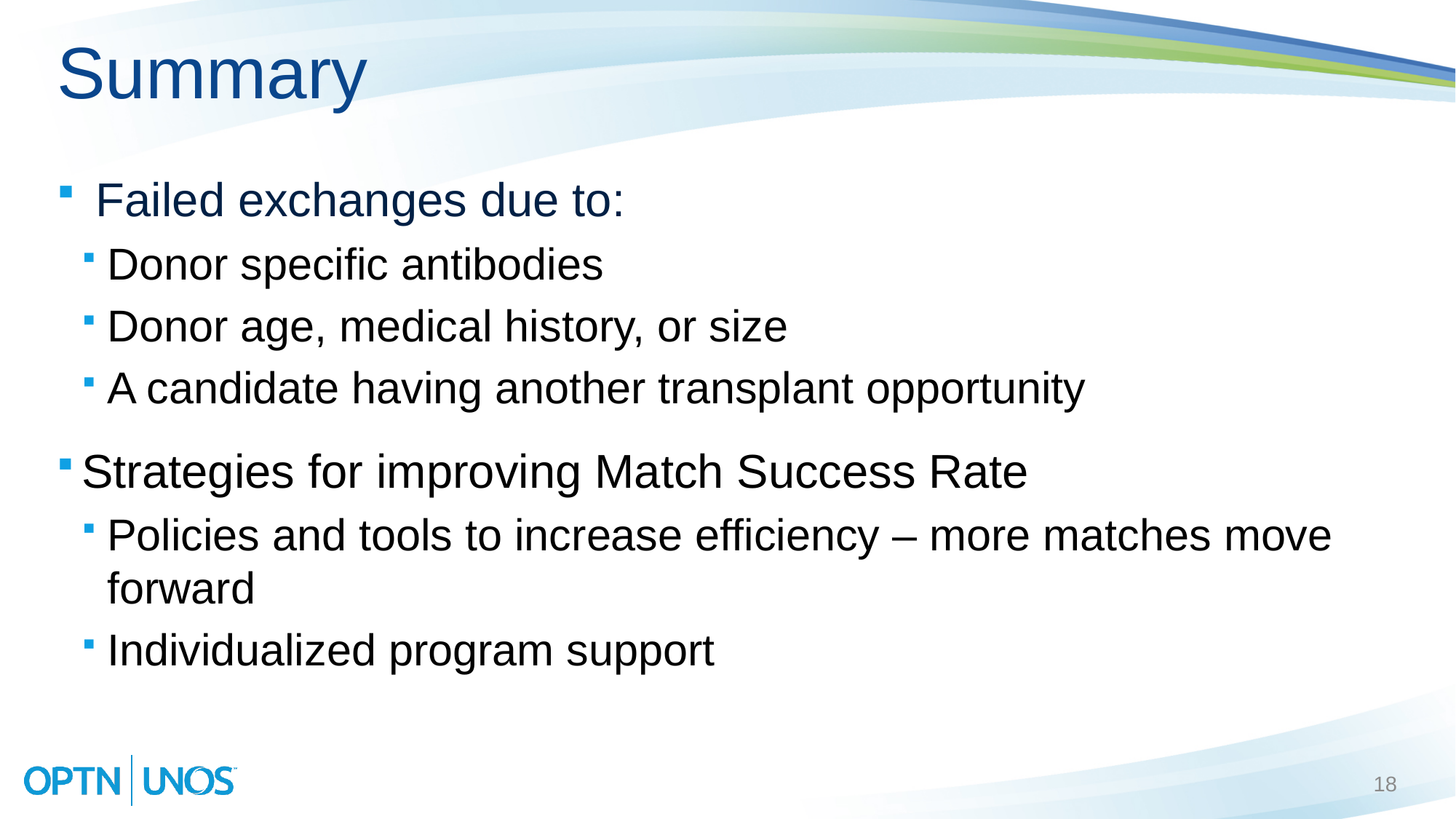

# Summary
 Failed exchanges due to:
Donor specific antibodies
Donor age, medical history, or size
A candidate having another transplant opportunity
Strategies for improving Match Success Rate
Policies and tools to increase efficiency – more matches move forward
Individualized program support
18